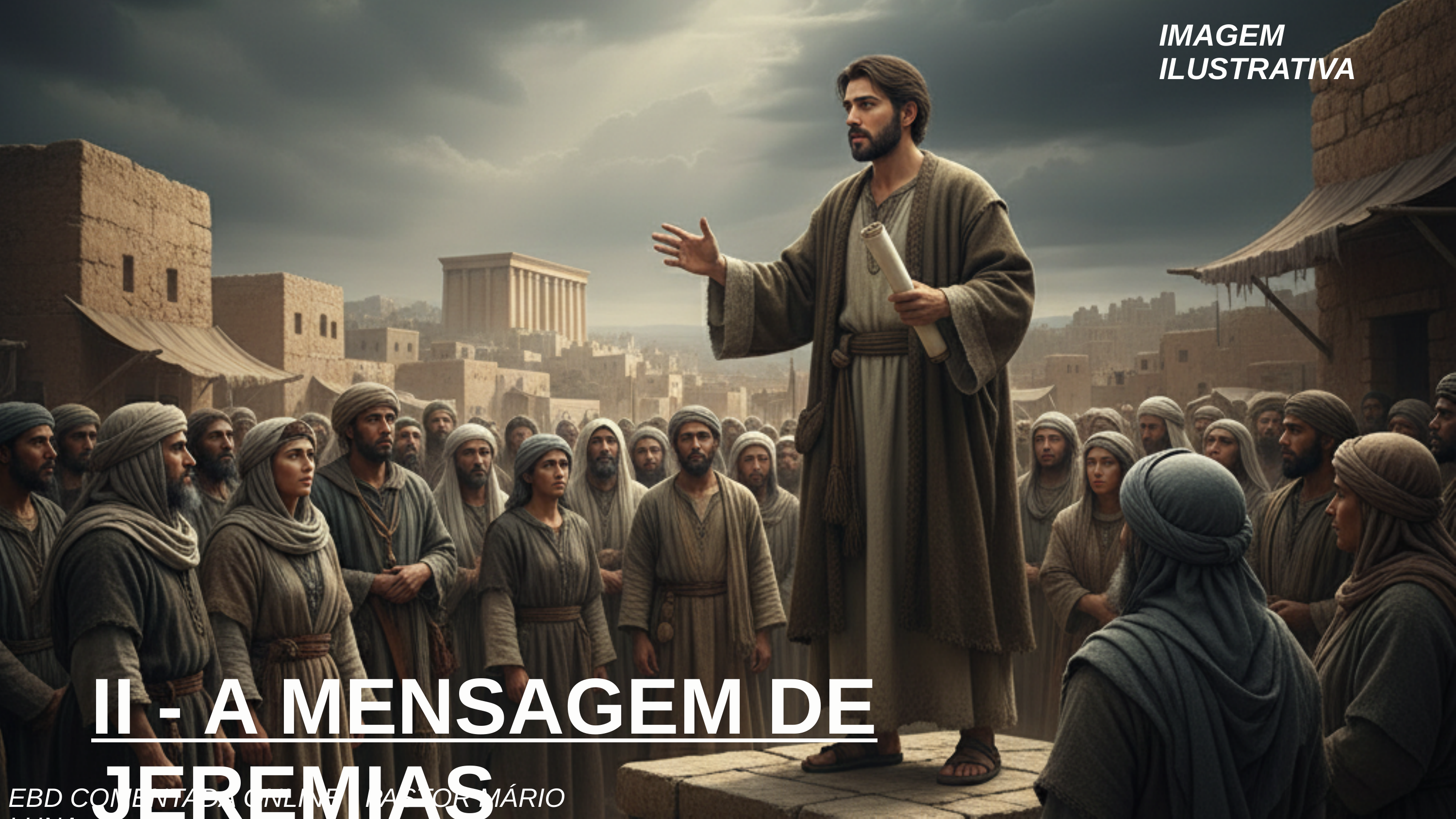

IMAGEM ILUSTRATIVA
II - A MENSAGEM DE JEREMIAS
EBD COMENTADA ONLINE - PASTOR MÁRIO LUNA